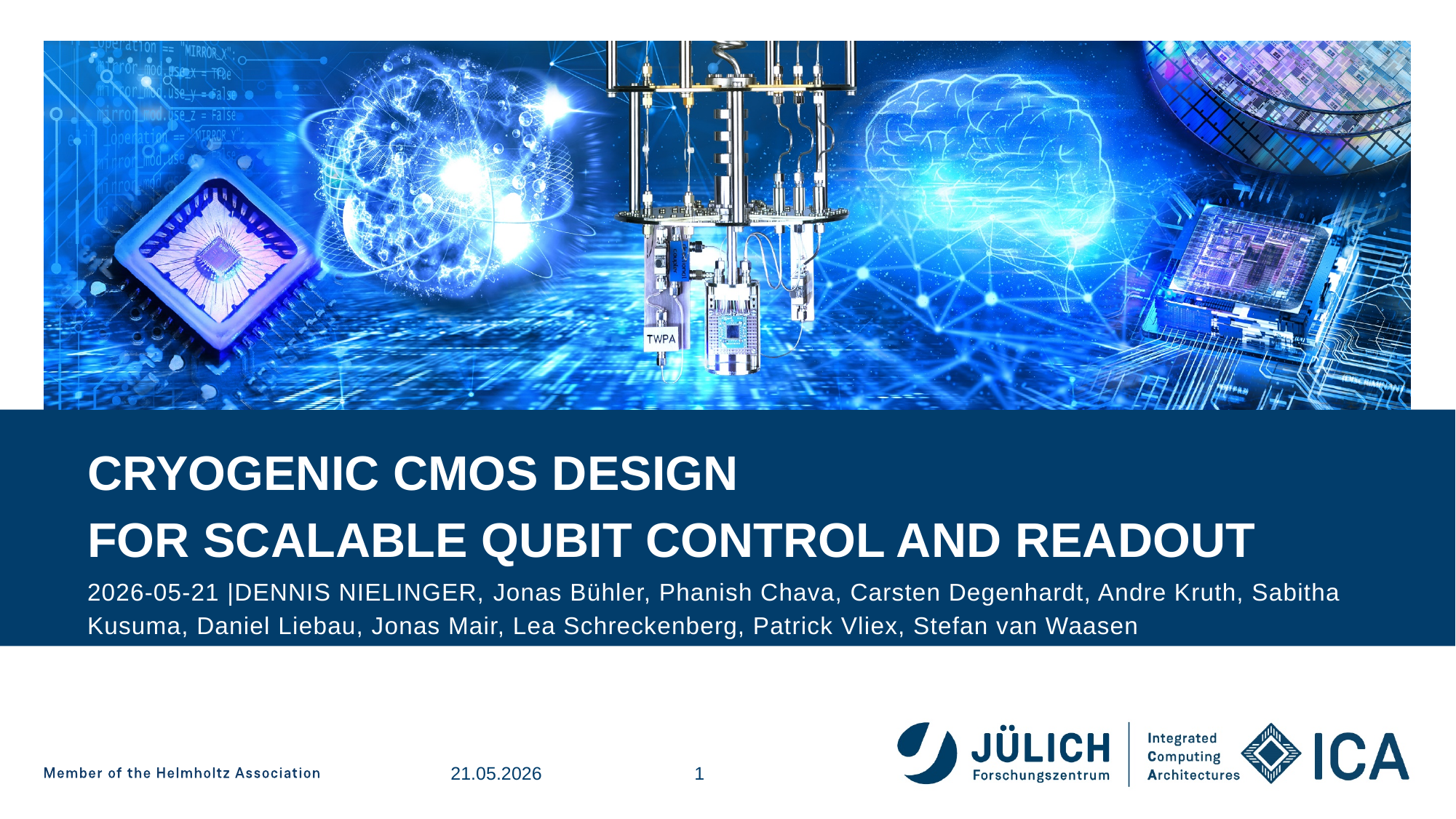

# Cryogenic CMOS Design for Scalable Qubit Control and Readout
2026-05-21 |Dennis Nielinger, Jonas Bühler, Phanish Chava, Carsten Degenhardt, Andre Kruth, Sabitha Kusuma, Daniel Liebau, Jonas Mair, Lea Schreckenberg, Patrick Vliex, Stefan van Waasen
21.05.2026
1